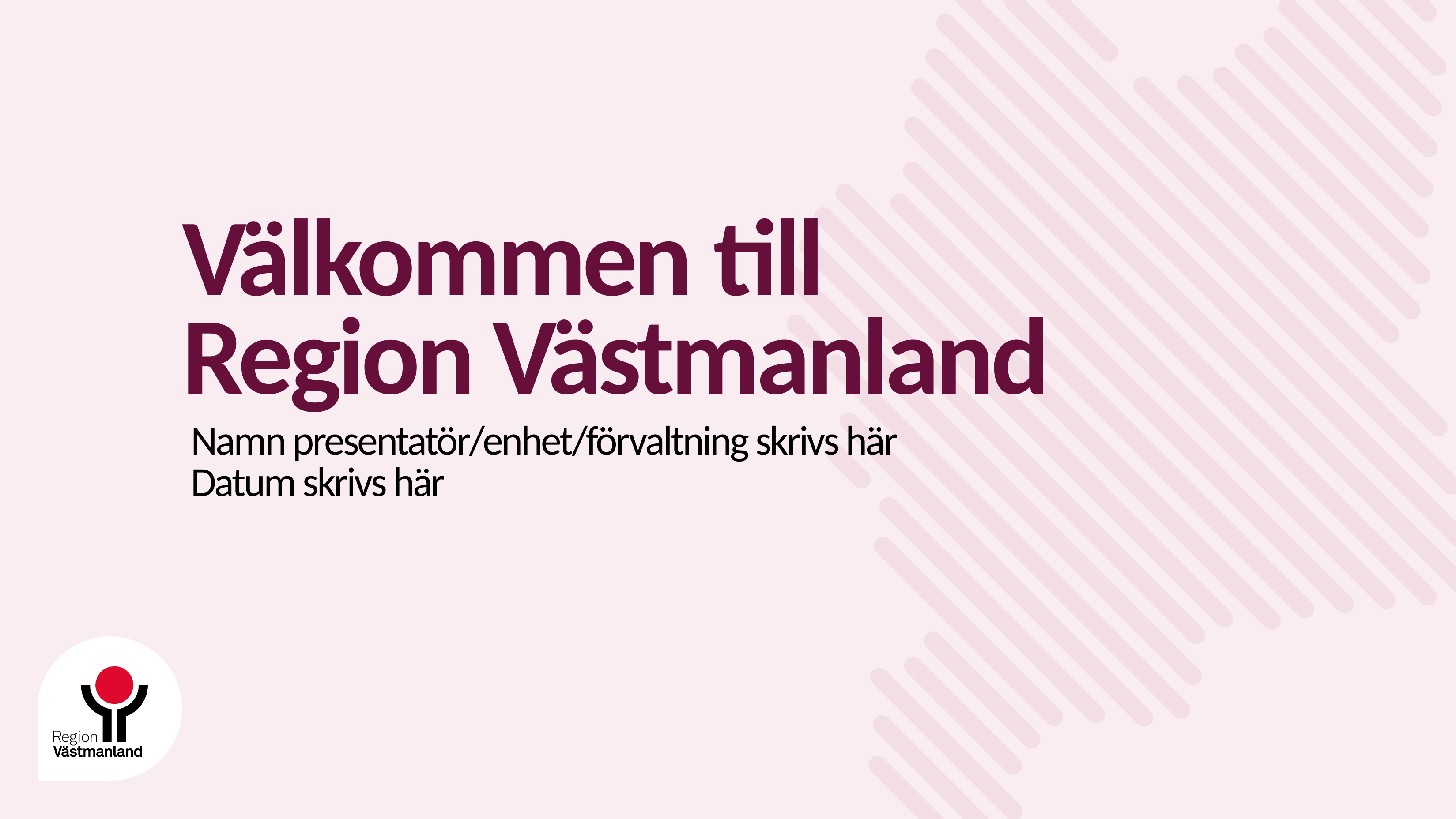

# Välkommen till Region Västmanland
Namn presentatör/enhet/förvaltning skrivs här
Datum skrivs här